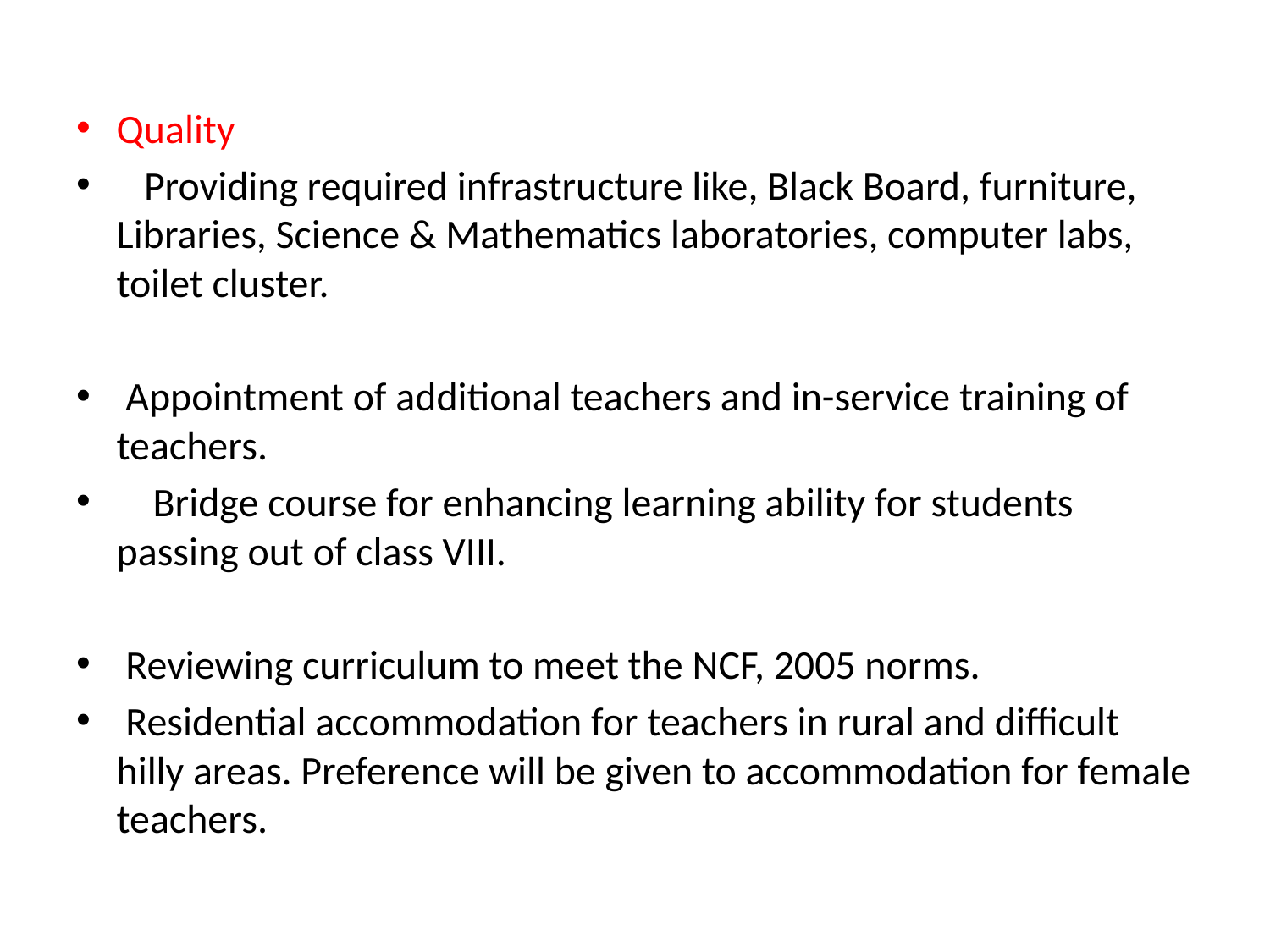

Quality
   Providing required infrastructure like, Black Board, furniture, Libraries, Science & Mathematics laboratories, computer labs, toilet cluster.

 Appointment of additional teachers and in-service training of teachers.
    Bridge course for enhancing learning ability for students passing out of class VIII.

 Reviewing curriculum to meet the NCF, 2005 norms.
 Residential accommodation for teachers in rural and difficult hilly areas. Preference will be given to accommodation for female teachers.